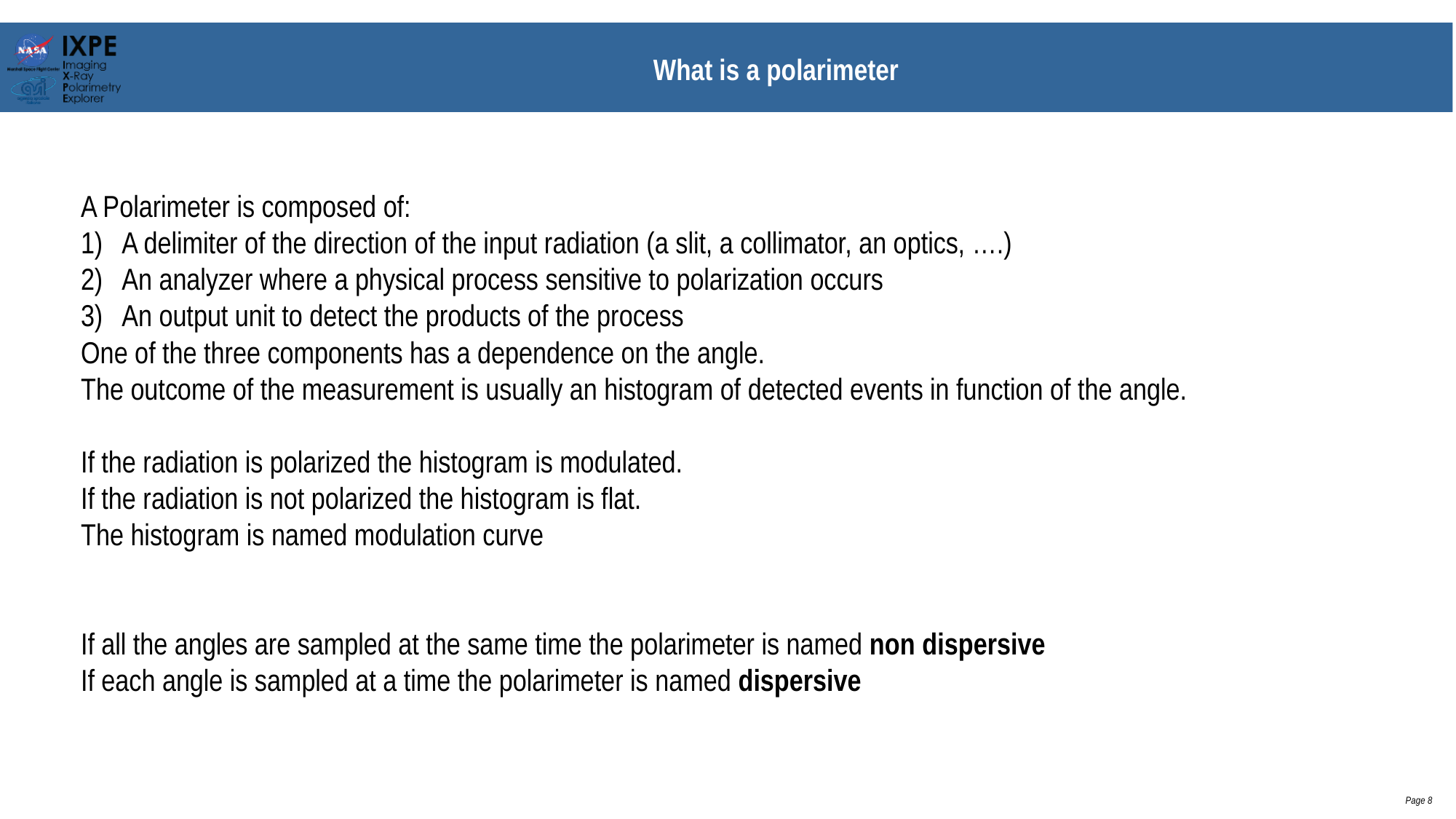

FIXP Academy  L'Aquila 20250407
8
# What is a polarimeter
A Polarimeter is composed of:
A delimiter of the direction of the input radiation (a slit, a collimator, an optics, ….)
An analyzer where a physical process sensitive to polarization occurs
An output unit to detect the products of the process
One of the three components has a dependence on the angle.
The outcome of the measurement is usually an histogram of detected events in function of the angle.

If the radiation is polarized the histogram is modulated.
If the radiation is not polarized the histogram is flat.
The histogram is named modulation curve

If all the angles are sampled at the same time the polarimeter is named non dispersive
If each angle is sampled at a time the polarimeter is named dispersive